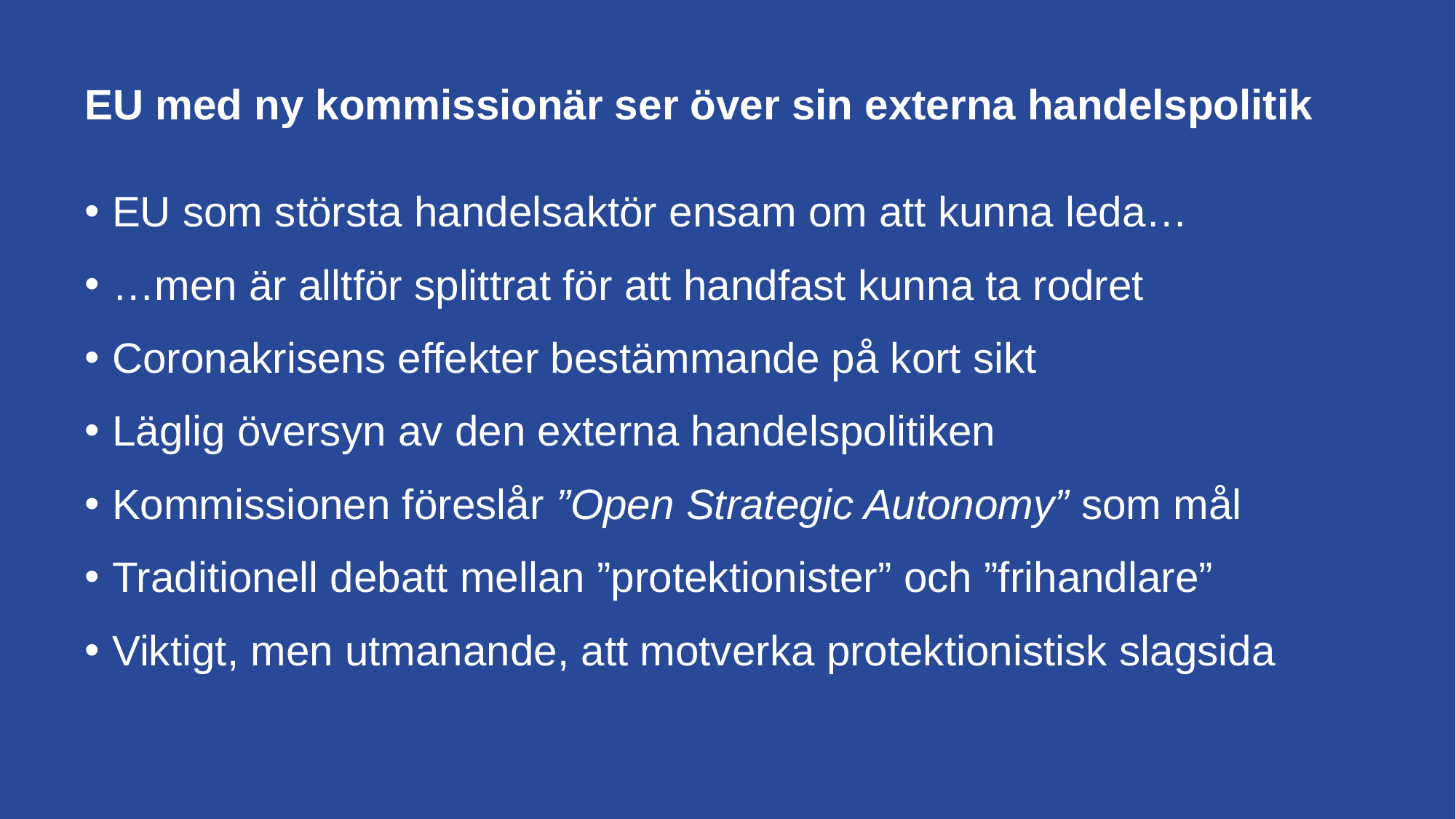

# EU med ny kommissionär ser över sin externa handelspolitik
EU som största handelsaktör ensam om att kunna leda…
…men är alltför splittrat för att handfast kunna ta rodret
Coronakrisens effekter bestämmande på kort sikt
Läglig översyn av den externa handelspolitiken
Kommissionen föreslår ”Open Strategic Autonomy” som mål
Traditionell debatt mellan ”protektionister” och ”frihandlare”
Viktigt, men utmanande, att motverka protektionistisk slagsida